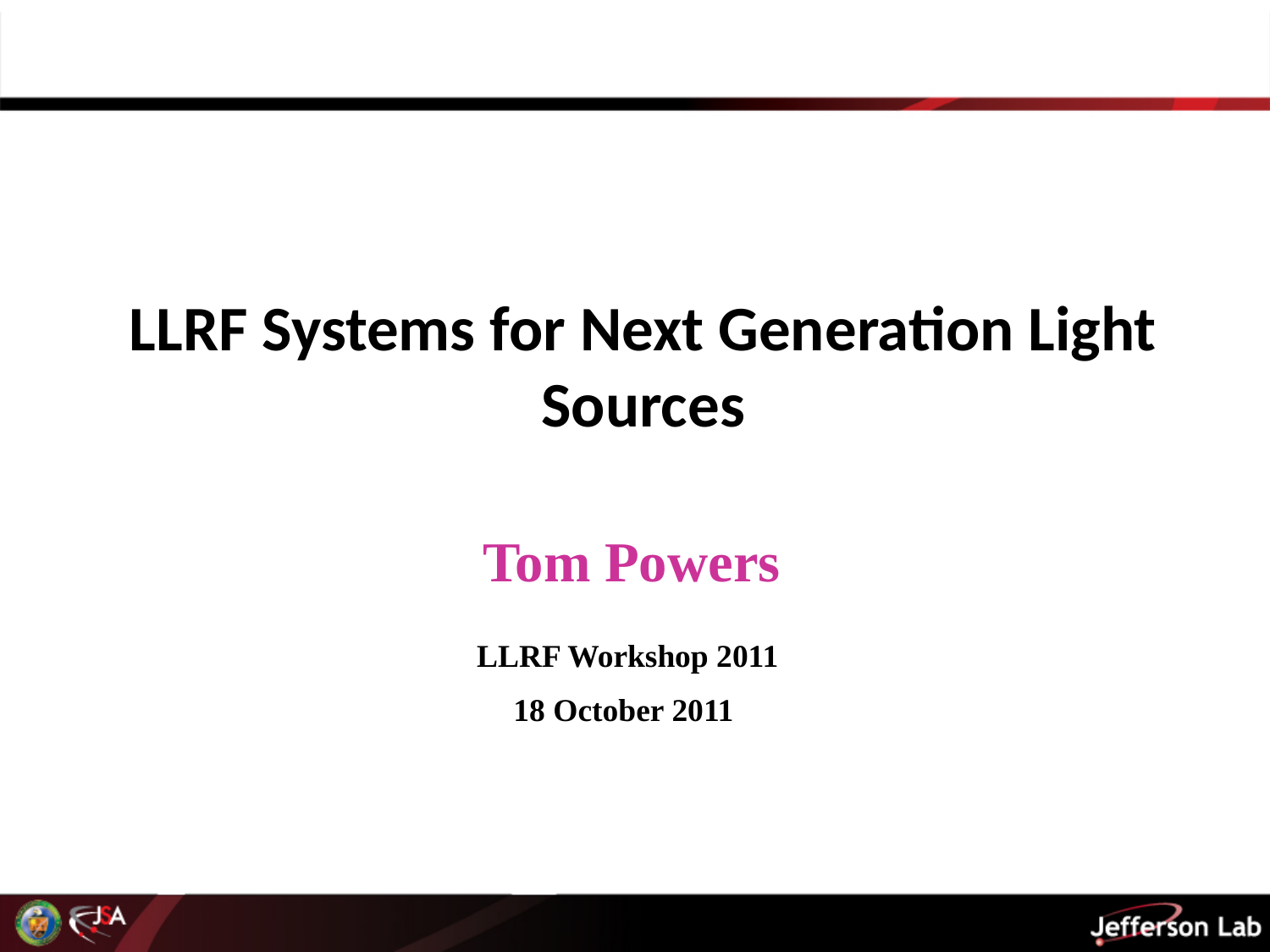

LLRF Systems for Next Generation Light Sources
Tom Powers
LLRF Workshop 2011
18 October 2011